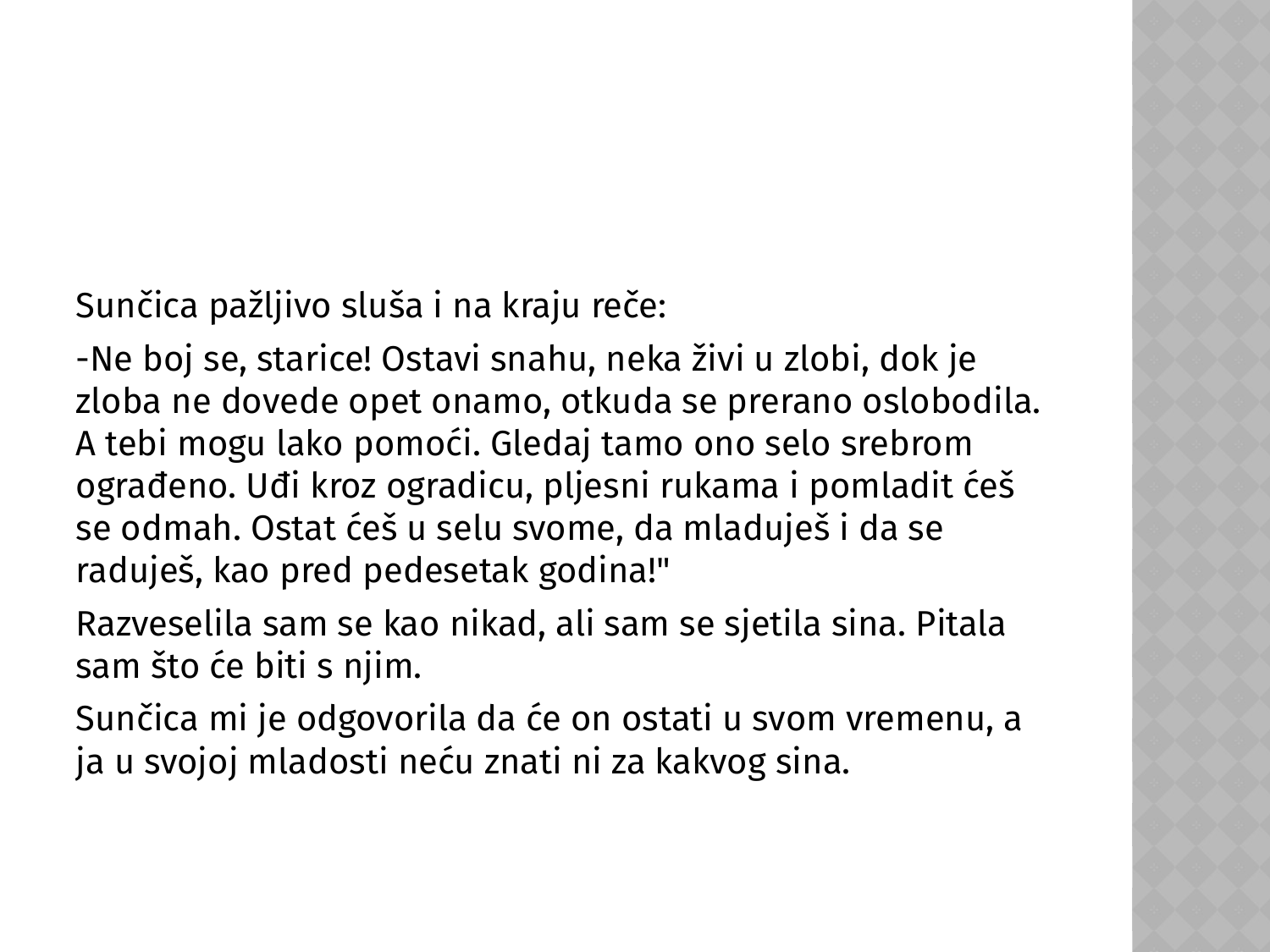

#

Sunčica pažljivo sluša i na kraju reče:
-Ne boj se, starice! Ostavi snahu, neka živi u zlobi, dok je zloba ne dovede opet onamo, otkuda se prerano oslobodila. A tebi mogu lako pomoći. Gledaj tamo ono selo srebrom ograđeno. Uđi kroz ogradicu, pljesni rukama i pomladit ćeš se odmah. Ostat ćeš u selu svome, da mladuješ i da se raduješ, kao pred pedesetak godina!"
Razveselila sam se kao nikad, ali sam se sjetila sina. Pitala sam što će biti s njim.
Sunčica mi je odgovorila da će on ostati u svom vremenu, a ja u svojoj mladosti neću znati ni za kakvog sina.